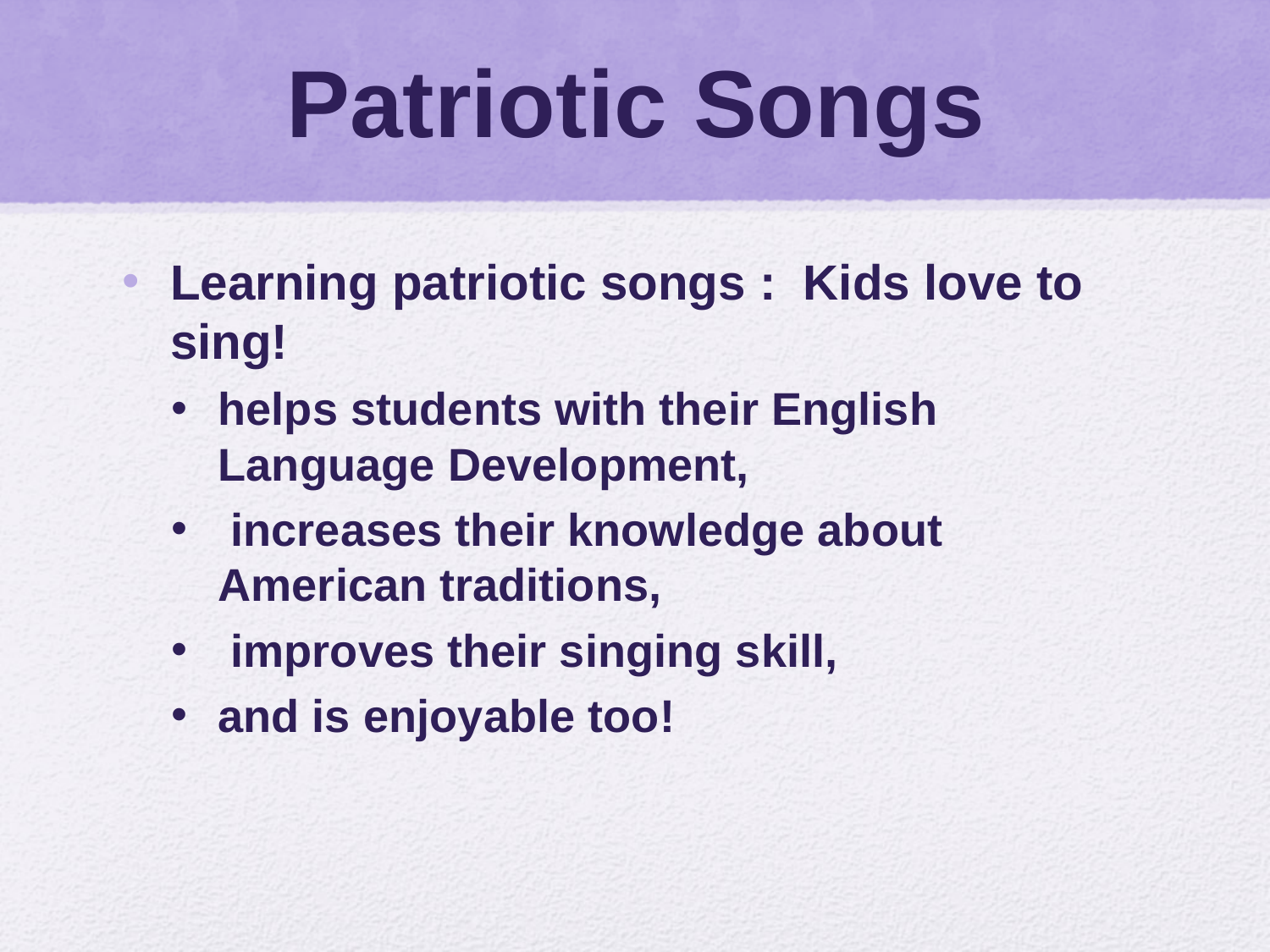

# Patriotic Songs
Learning patriotic songs :  Kids love to sing!
helps students with their English Language Development,
 increases their knowledge about American traditions,
 improves their singing skill,
and is enjoyable too!